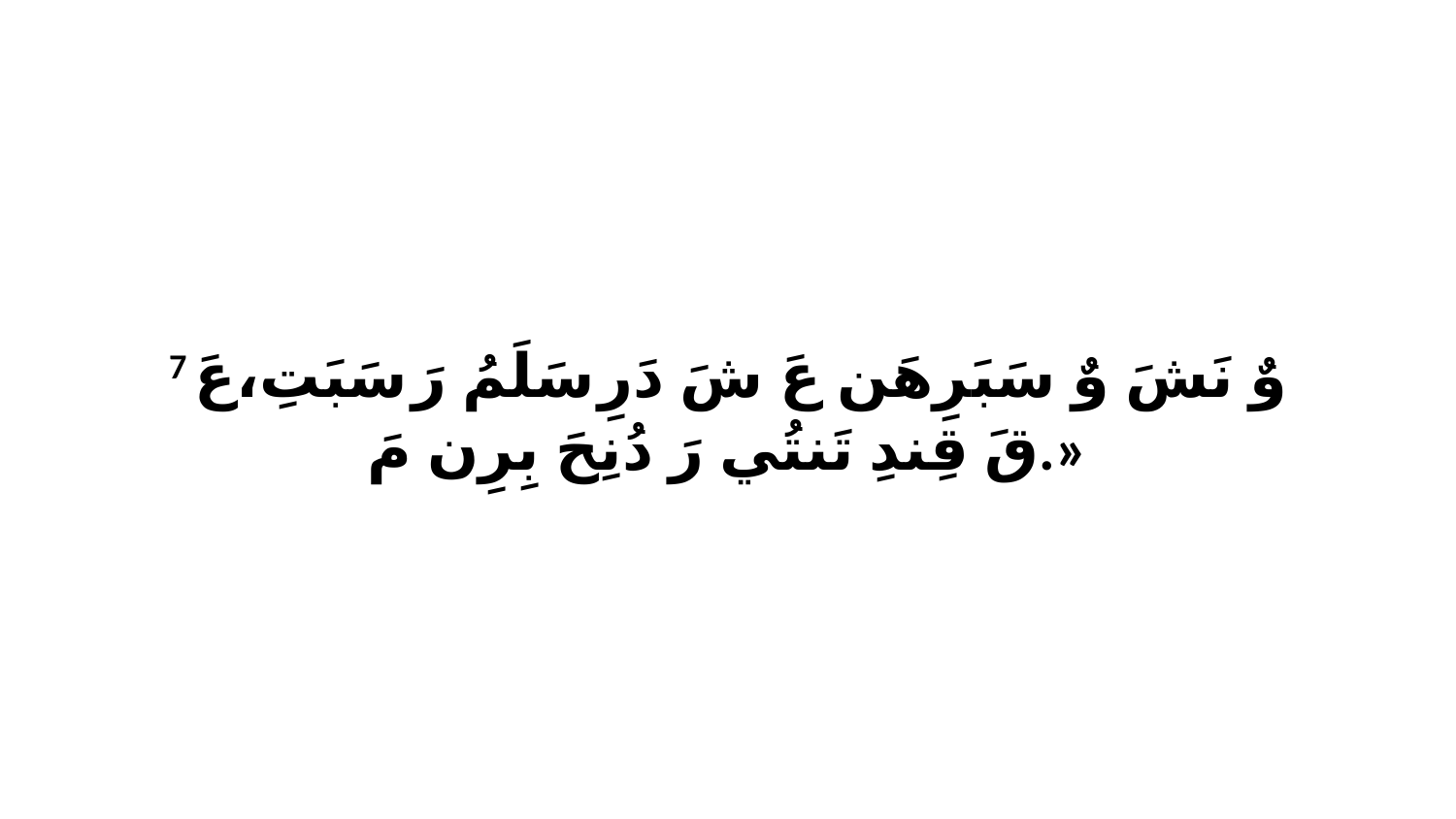

7 وٌ نَشَ وٌ سَبَرِهَن عَ شَ دَرِ سَلَمُ رَ سَبَتِ،عَ قَ قِندِ تَنتُي رَ دُنِحَ بِرِن مَ.»